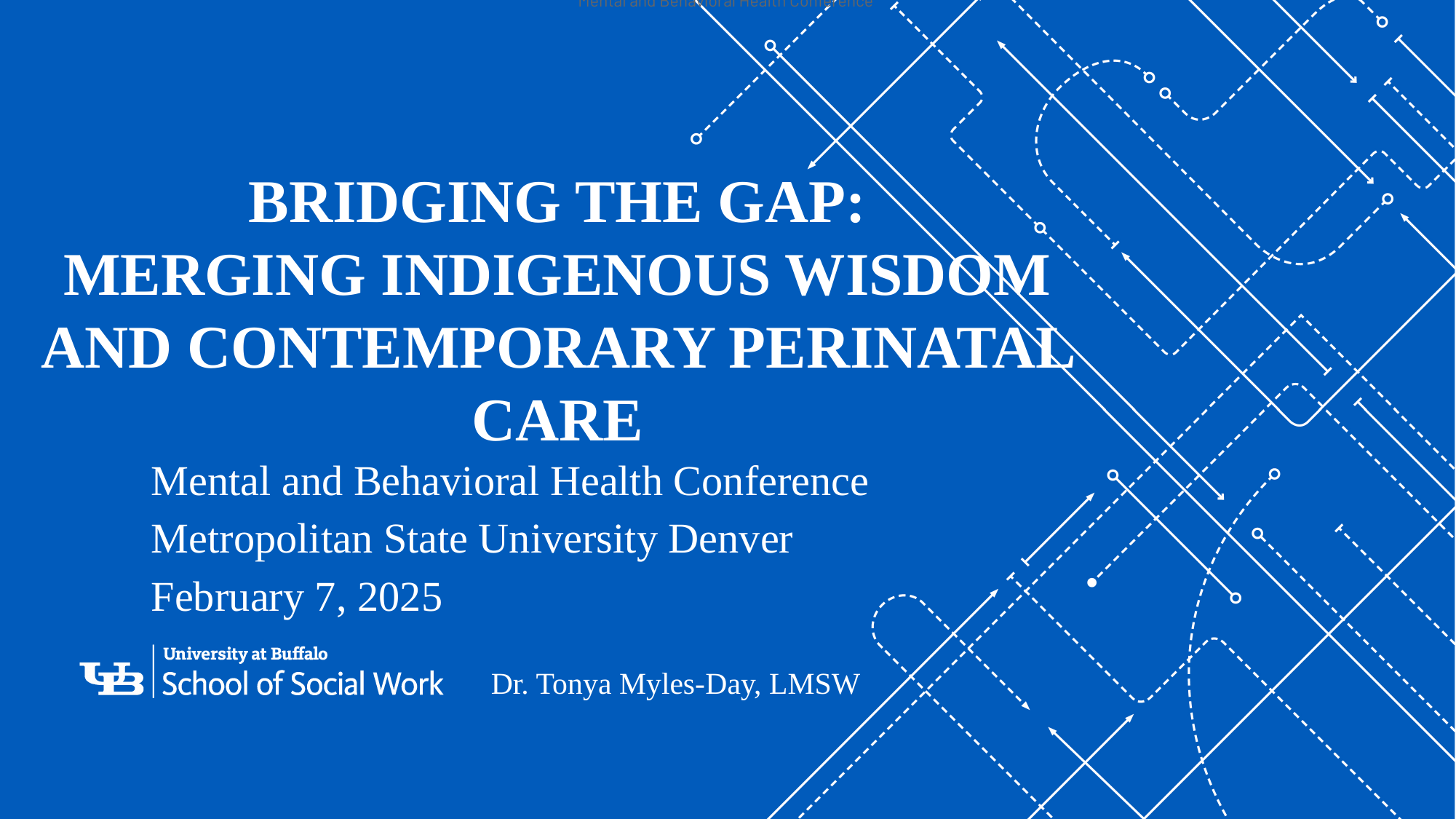

Mental and Behavioral Health Conference
# BRIDGING THE GAP: MERGING INDIGENOUS WISDOM AND CONTEMPORARY PERINATAL CARE
Mental and Behavioral Health Conference
Metropolitan State University Denver
February 7, 2025
Dr. Tonya Myles-Day, LMSW